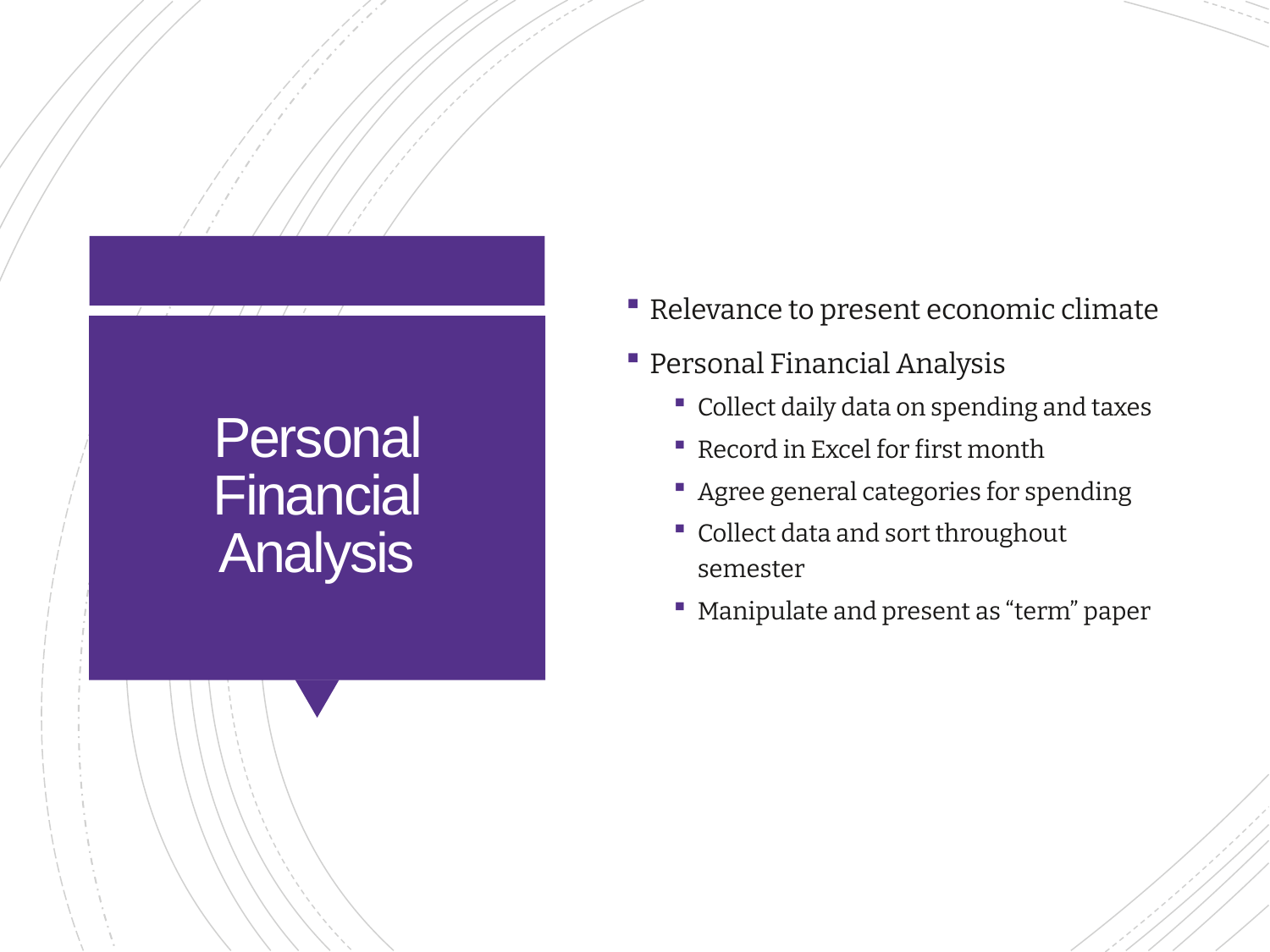

Relevance to present economic climate
Personal Financial Analysis
Collect daily data on spending and taxes
Record in Excel for first month
Agree general categories for spending
Collect data and sort throughout semester
Manipulate and present as “term” paper

# Personal Financial Analysis